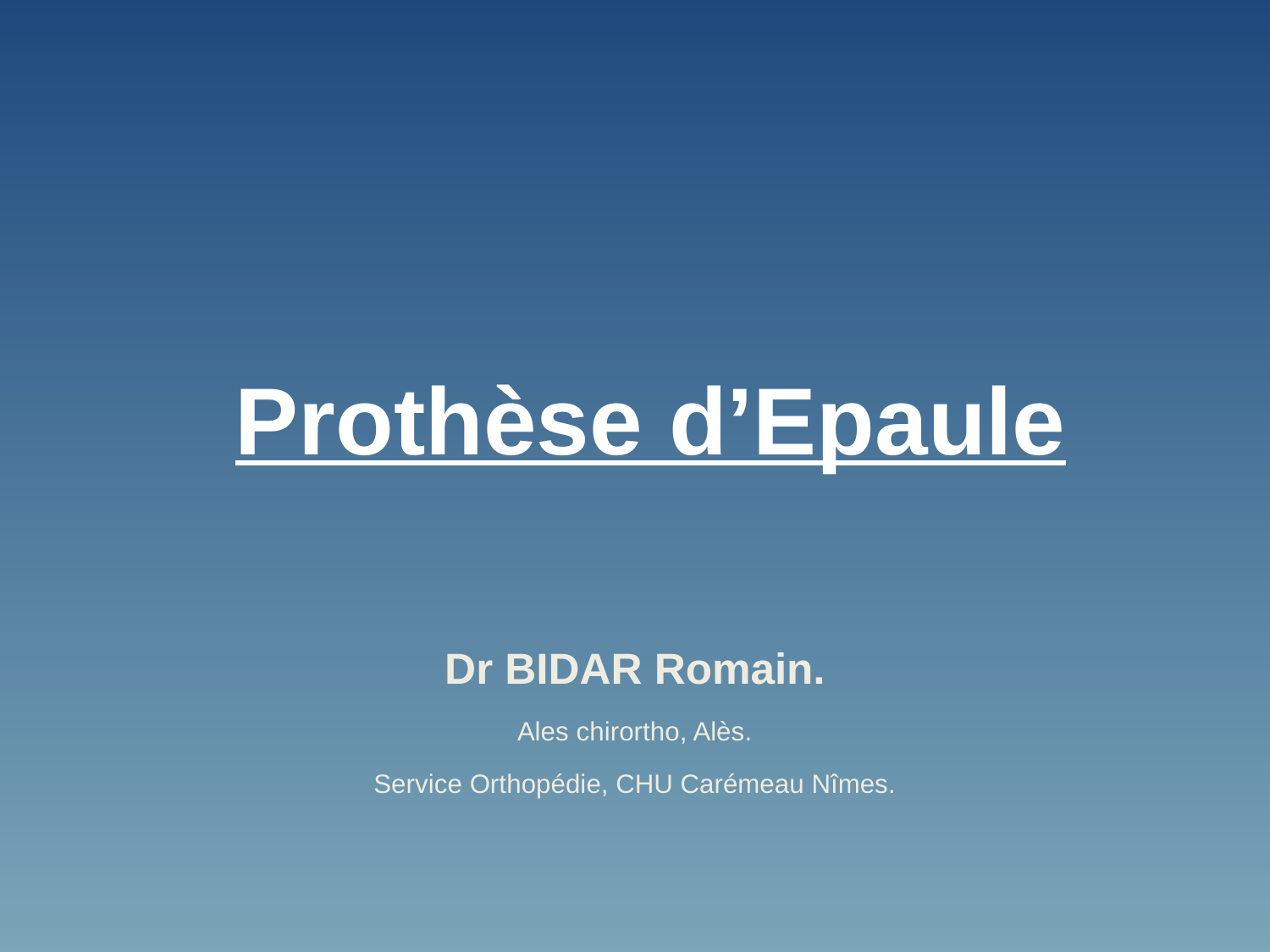

# Prothèse d’Epaule
Dr BIDAR Romain.
Ales chirortho, Alès.
Service Orthopédie, CHU Carémeau Nîmes.